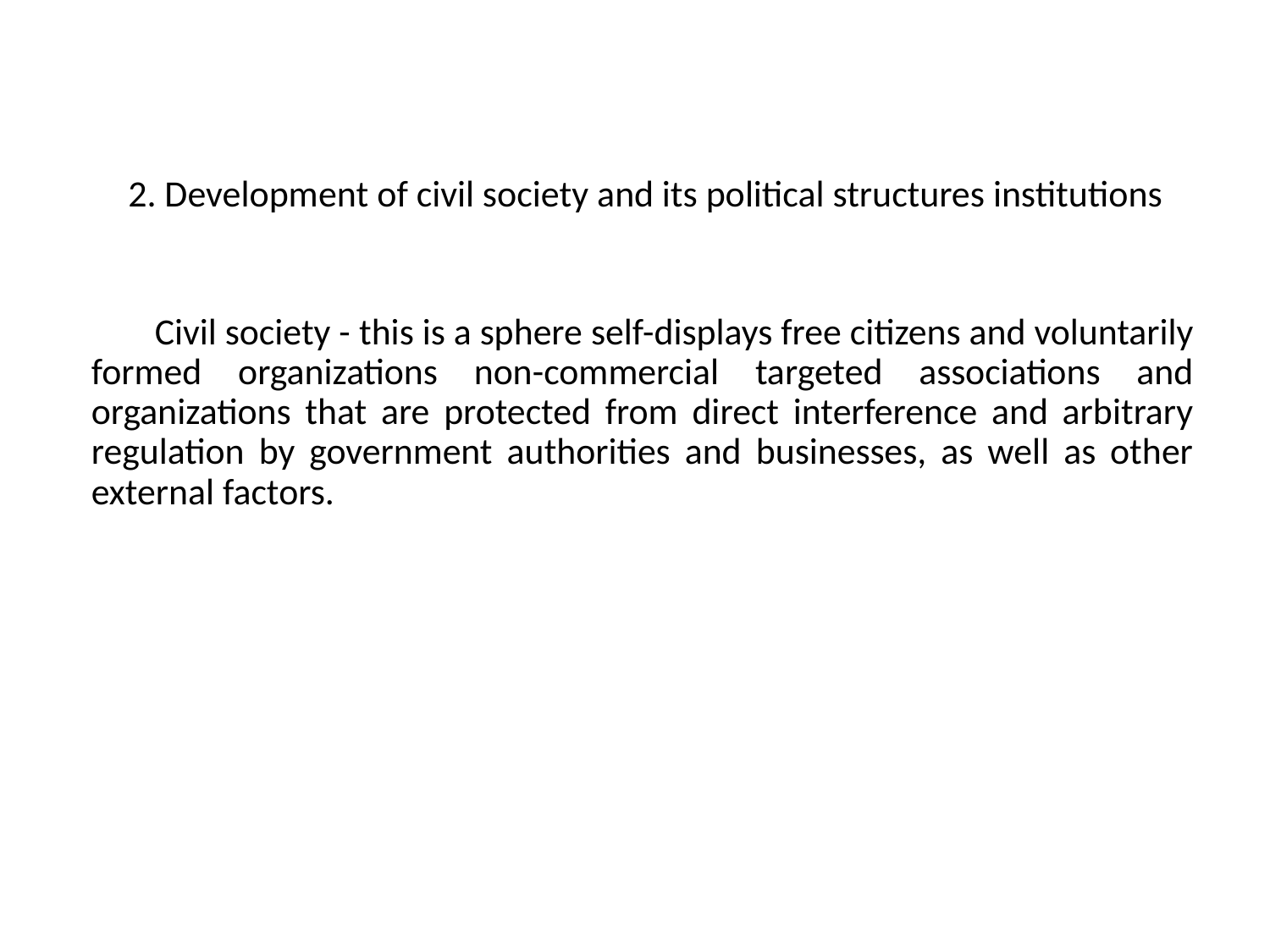

# 2. Development of civil society and its political structures institutions
Civil society - this is a sphere self-displays free citizens and voluntarily formed organizations non-commercial targeted associations and organizations that are protected from direct interference and arbitrary regulation by government authorities and businesses, as well as other external factors.